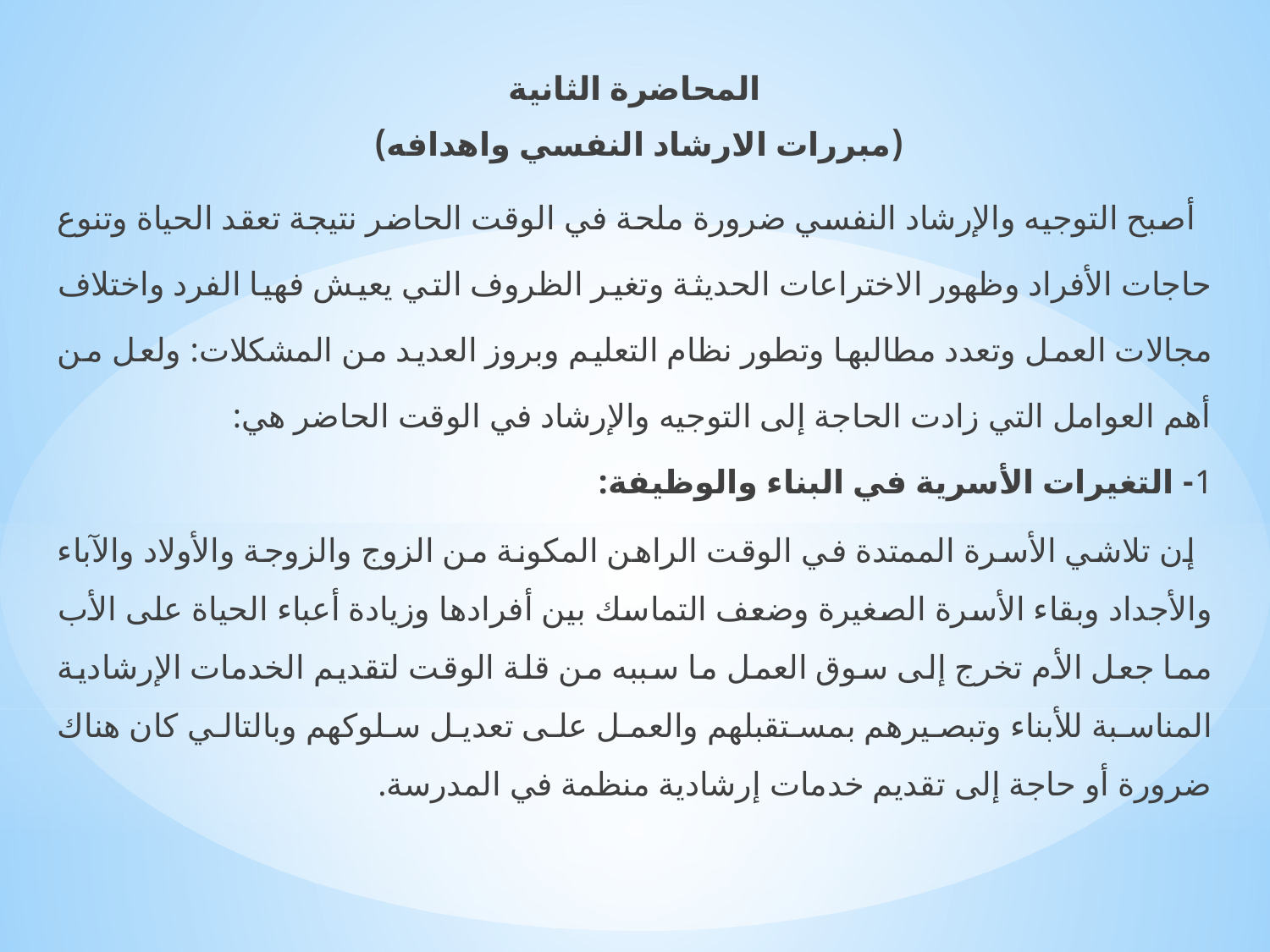

المحاضرة الثانية
(مبررات الارشاد النفسي واهدافه)
        أصبح التوجيه والإرشاد النفسي ضرورة ملحة في الوقت الحاضر نتيجة تعقد الحياة وتنوع حاجات الأفراد وظهور الاختراعات الحديثة وتغير الظروف التي يعيش فهيا الفرد واختلاف مجالات العمل وتعدد مطالبها وتطور نظام التعليم وبروز العديد من المشكلات: ولعل من أهم العوامل التي زادت الحاجة إلى التوجيه والإرشاد في الوقت الحاضر هي:
1- التغيرات الأسرية في البناء والوظيفة:
  إن تلاشي الأسرة الممتدة في الوقت الراهن المكونة من الزوج والزوجة والأولاد والآباء والأجداد وبقاء الأسرة الصغيرة وضعف التماسك بين أفرادها وزيادة أعباء الحياة على الأب مما جعل الأم تخرج إلى سوق العمل ما سببه من قلة الوقت لتقديم الخدمات الإرشادية المناسبة للأبناء وتبصيرهم بمستقبلهم والعمل على تعديل سلوكهم وبالتالي كان هناك ضرورة أو حاجة إلى تقديم خدمات إرشادية منظمة في المدرسة.